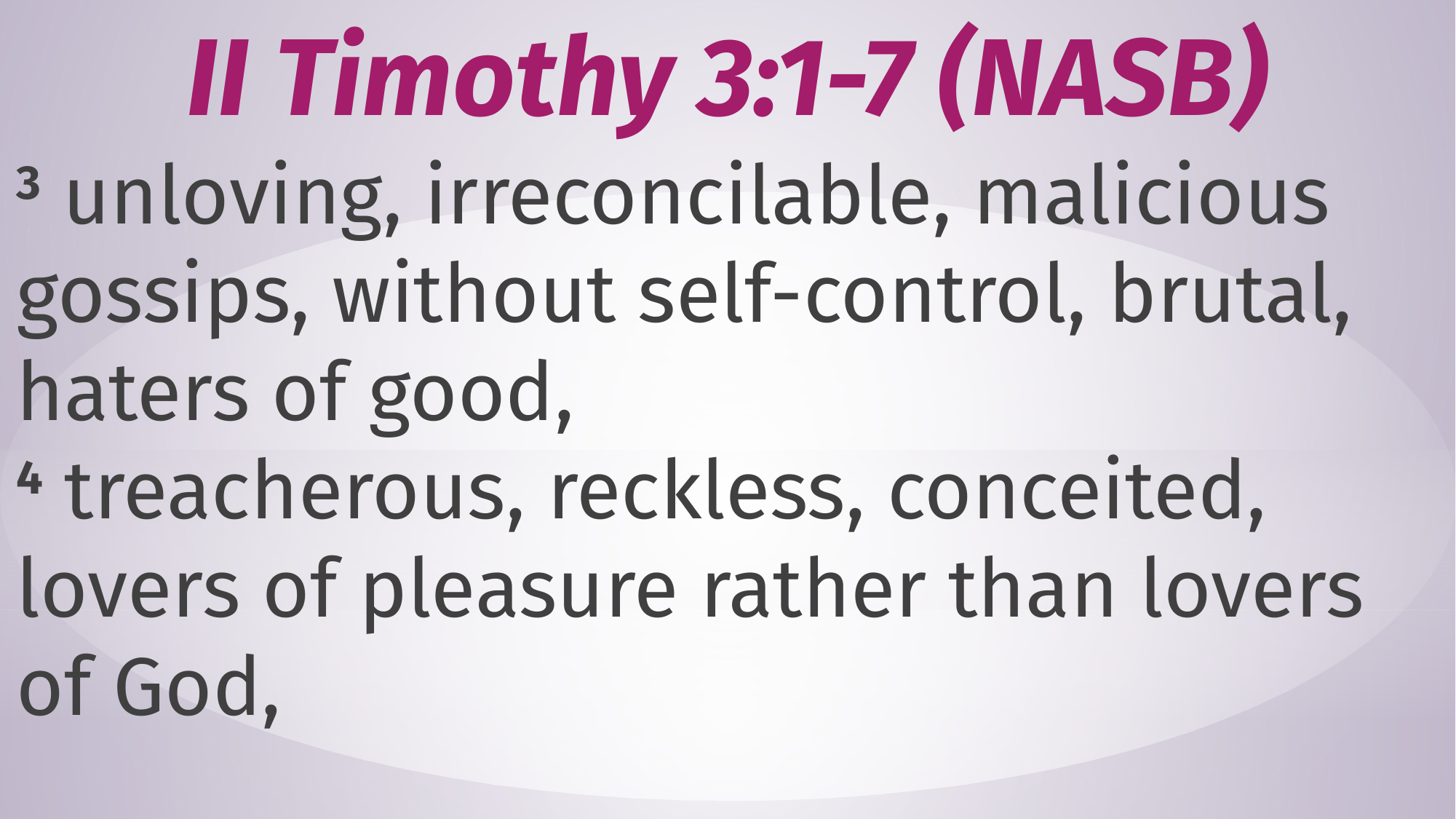

# II Timothy 3:1-7 (NASB)
3 unloving, irreconcilable, malicious gossips, without self-control, brutal, haters of good, 4 treacherous, reckless, conceited,     lovers of pleasure rather than lovers of God,